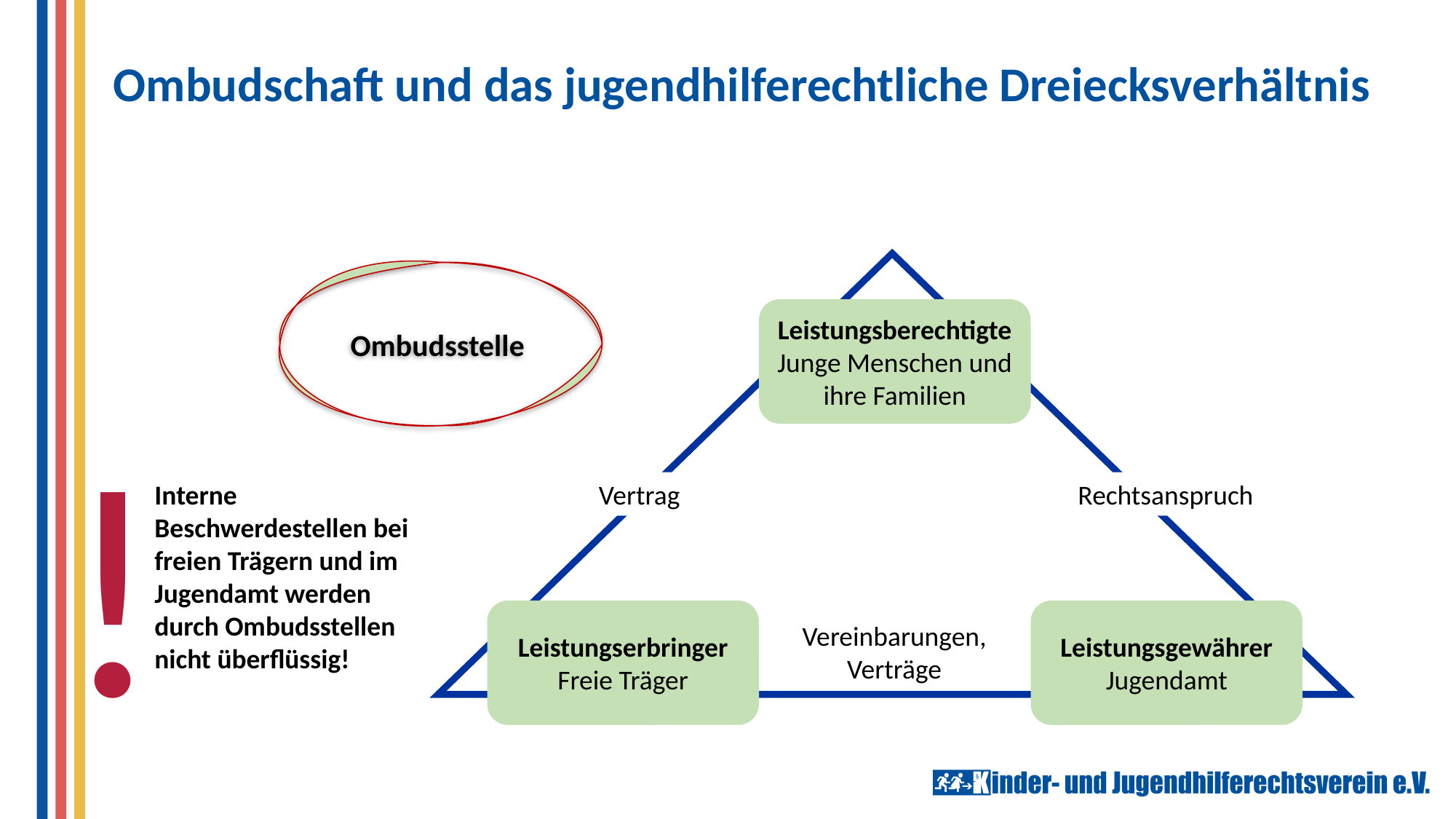

Ombudschaft und das jugendhilferechtliche Dreiecksverhältnis

Ombudsstelle
Leistungsberechtigte
Junge Menschen und ihre Familien
!
Vertrag
Rechtsanspruch
Interne Beschwerdestellen bei freien Trägern und im Jugendamt werden durch Ombudsstellen nicht überflüssig!
Leistungserbringer
Freie Träger
Leistungsgewährer
Jugendamt
Vereinbarungen, Verträge